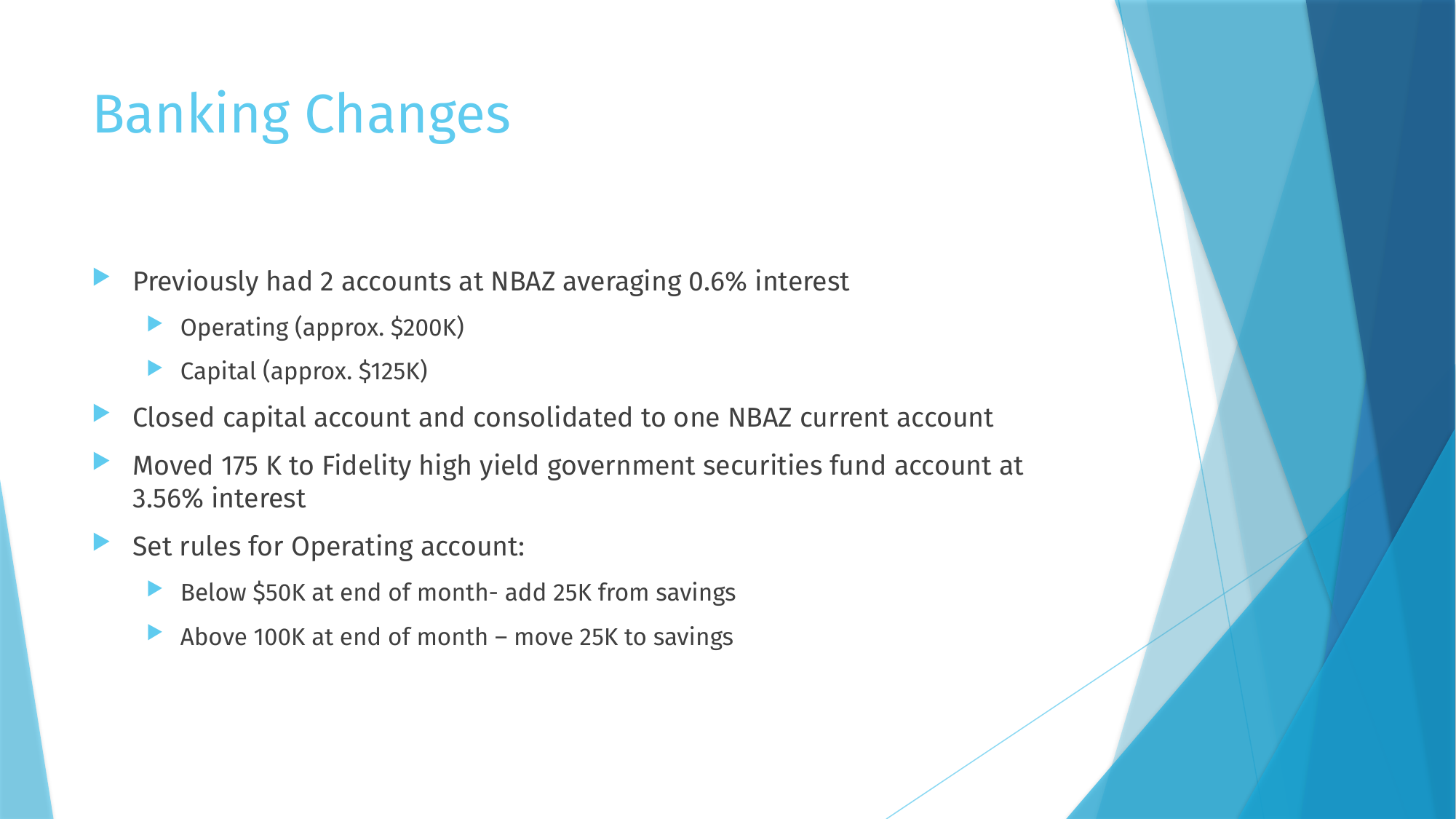

# Banking Changes
Previously had 2 accounts at NBAZ averaging 0.6% interest
Operating (approx. $200K)
Capital (approx. $125K)
Closed capital account and consolidated to one NBAZ current account
Moved 175 K to Fidelity high yield government securities fund account at 3.56% interest
Set rules for Operating account:
Below $50K at end of month- add 25K from savings
Above 100K at end of month – move 25K to savings